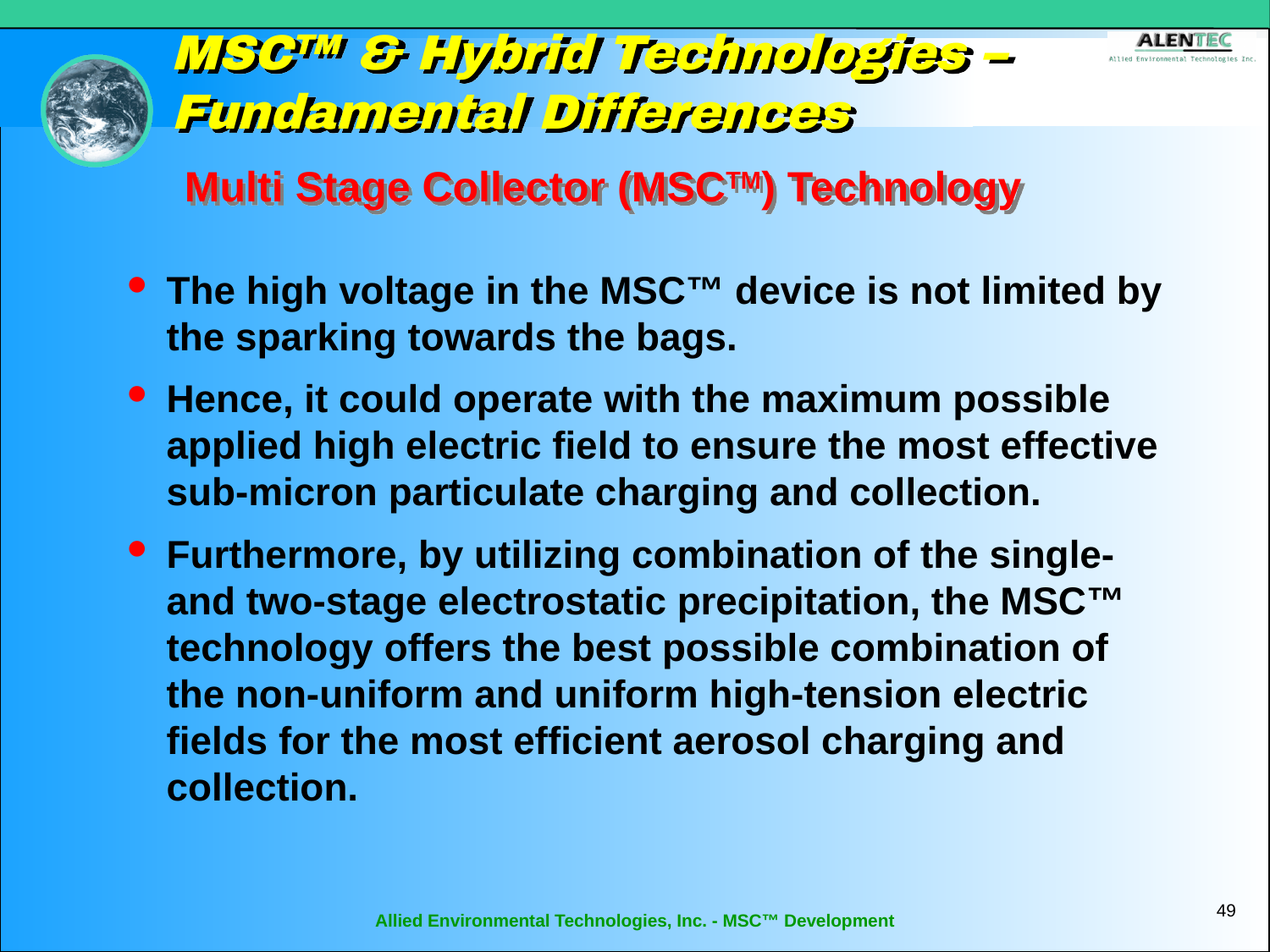

#
MSCTM & Hybrid Technologies – Fundamental Differences
Multi Stage Collector (MSCTM) Technology
The high voltage in the MSC™ device is not limited by the sparking towards the bags.
Hence, it could operate with the maximum possible applied high electric field to ensure the most effective sub-micron particulate charging and collection.
Furthermore, by utilizing combination of the single- and two-stage electrostatic precipitation, the MSC™ technology offers the best possible combination of the non-uniform and uniform high-tension electric fields for the most efficient aerosol charging and collection.
49
Allied Environmental Technologies, Inc. - MSC™ Development